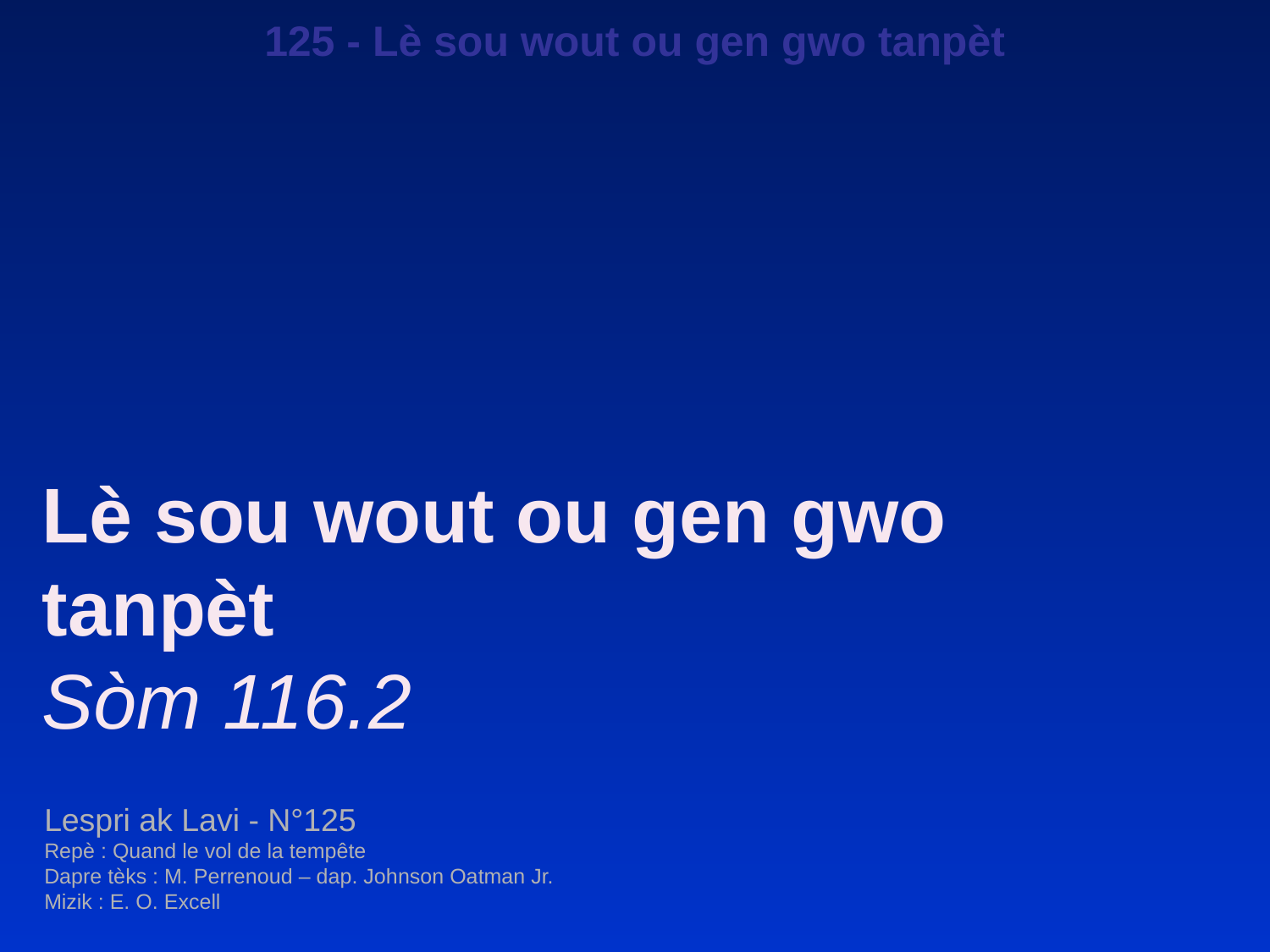

125 - Lè sou wout ou gen gwo tanpèt
Lè sou wout ou gen gwo tanpèt
Sòm 116.2
Lespri ak Lavi - N°125
Repè : Quand le vol de la tempête
Dapre tèks : M. Perrenoud – dap. Johnson Oatman Jr.
Mizik : E. O. Excell